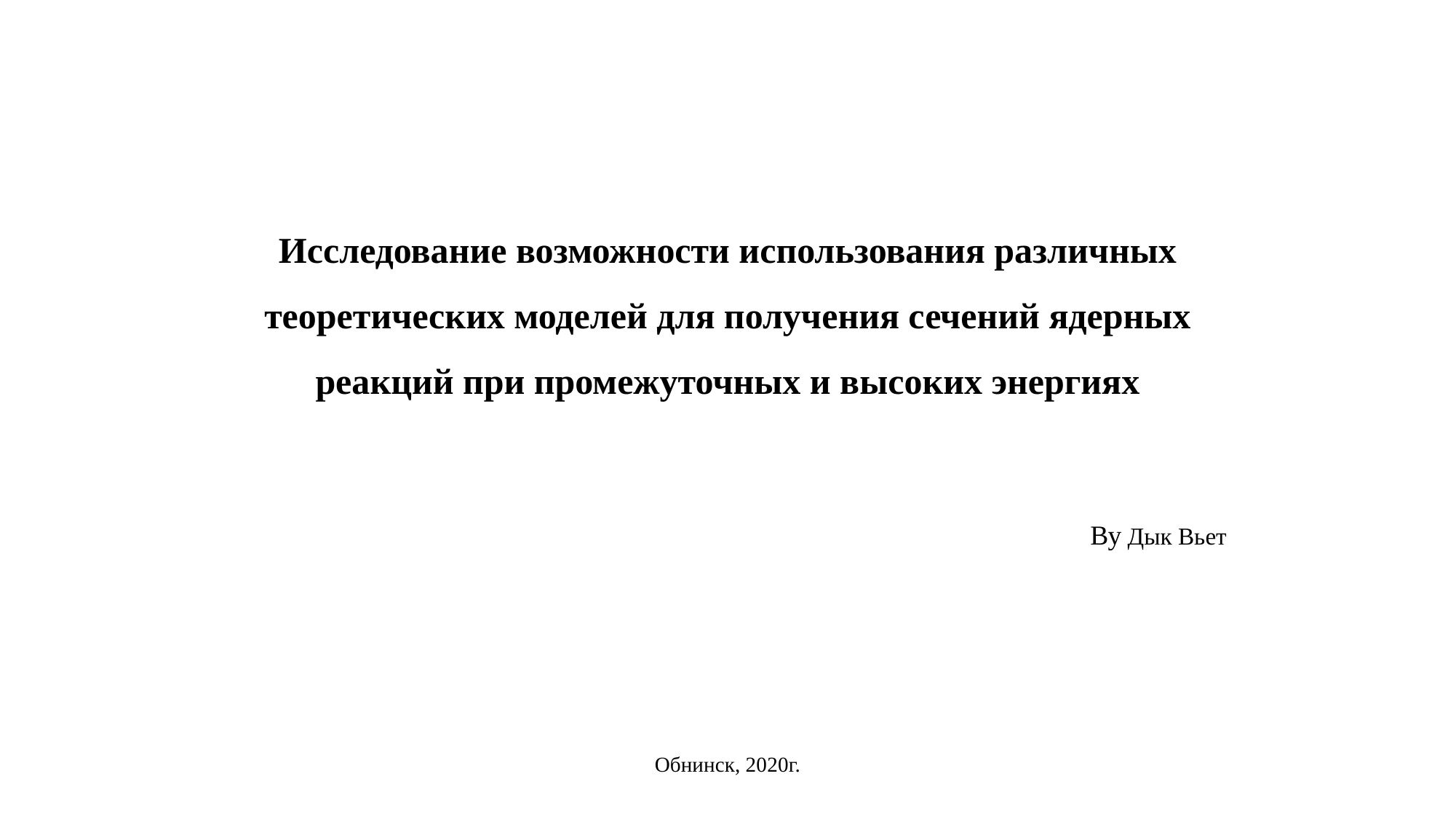

Исследование возможности использования различных теоретических моделей для получения сечений ядерных реакций при промежуточных и высоких энергиях
Ву Дык Вьет
Обнинск, 2020г.